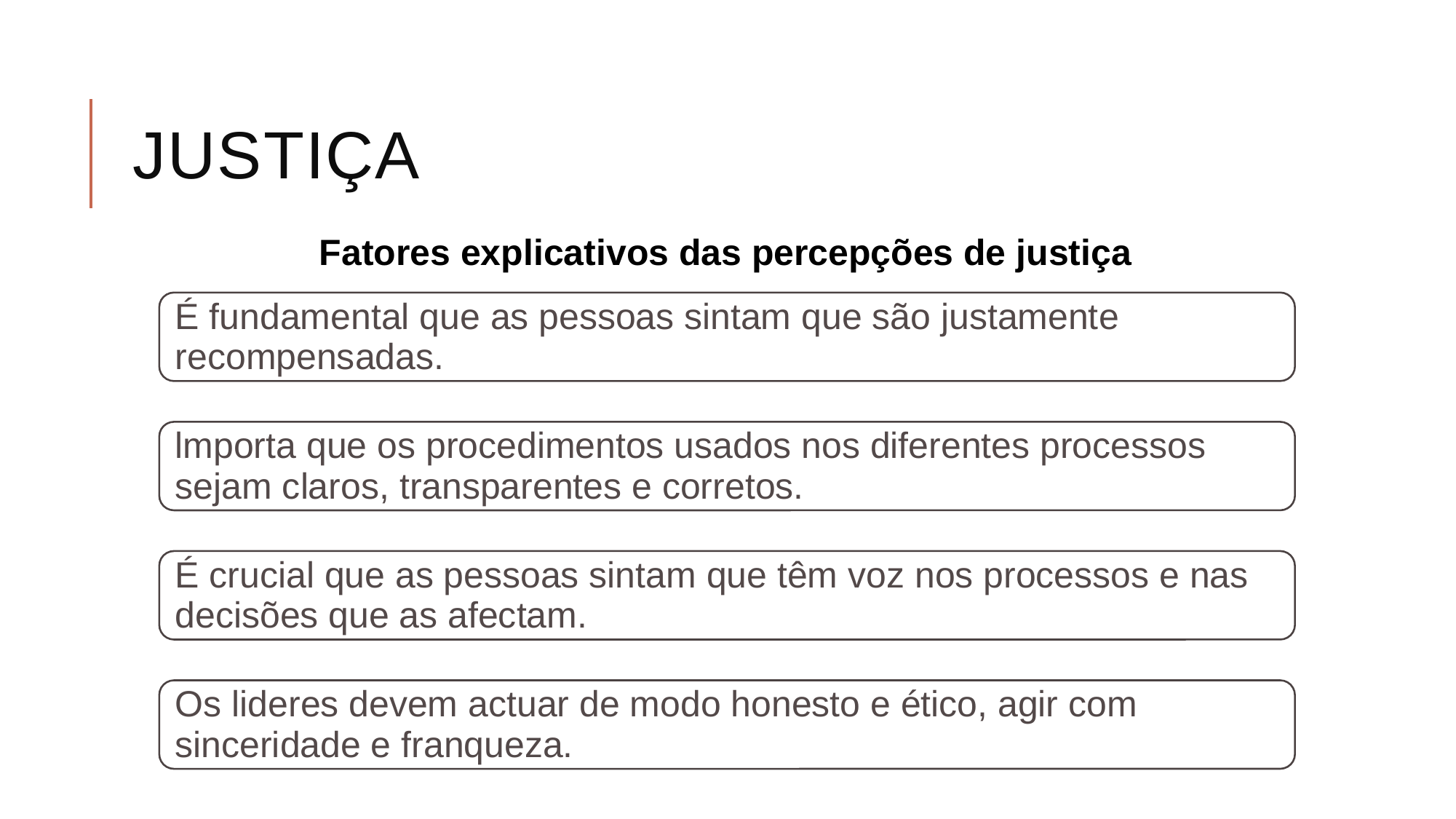

# JUSTIÇA
Fatores explicativos das percepções de justiça
É fundamental que as pessoas sintam que são justamente recompensadas.
lmporta que os procedimentos usados nos diferentes processos sejam claros, transparentes e corretos.
É crucial que as pessoas sintam que têm voz nos processos e nas decisões que as afectam.
Os lideres devem actuar de modo honesto e ético, agir com sinceridade e franqueza.